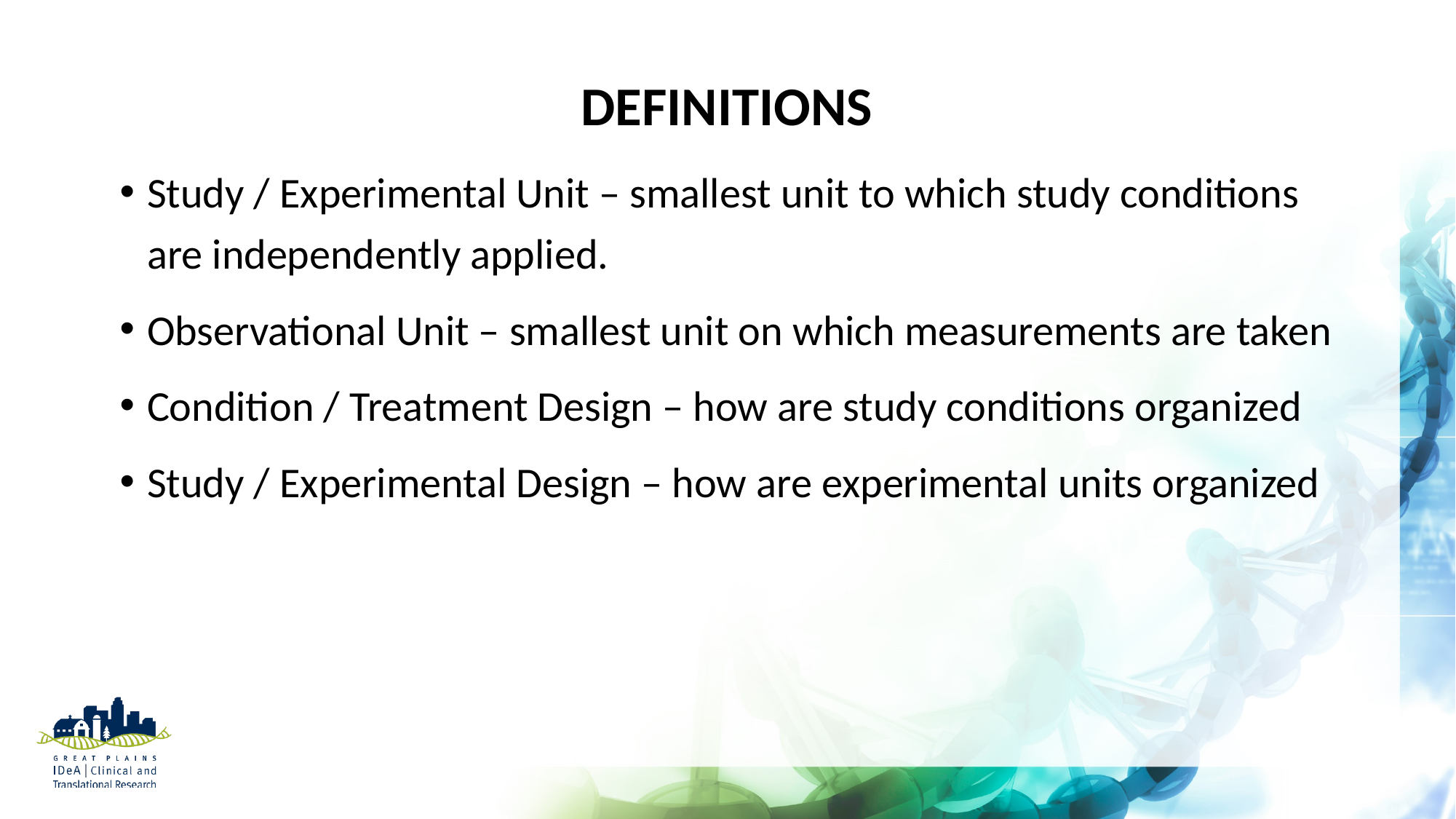

# Definitions
Study / Experimental Unit – smallest unit to which study conditions are independently applied.
Observational Unit – smallest unit on which measurements are taken
Condition / Treatment Design – how are study conditions organized
Study / Experimental Design – how are experimental units organized